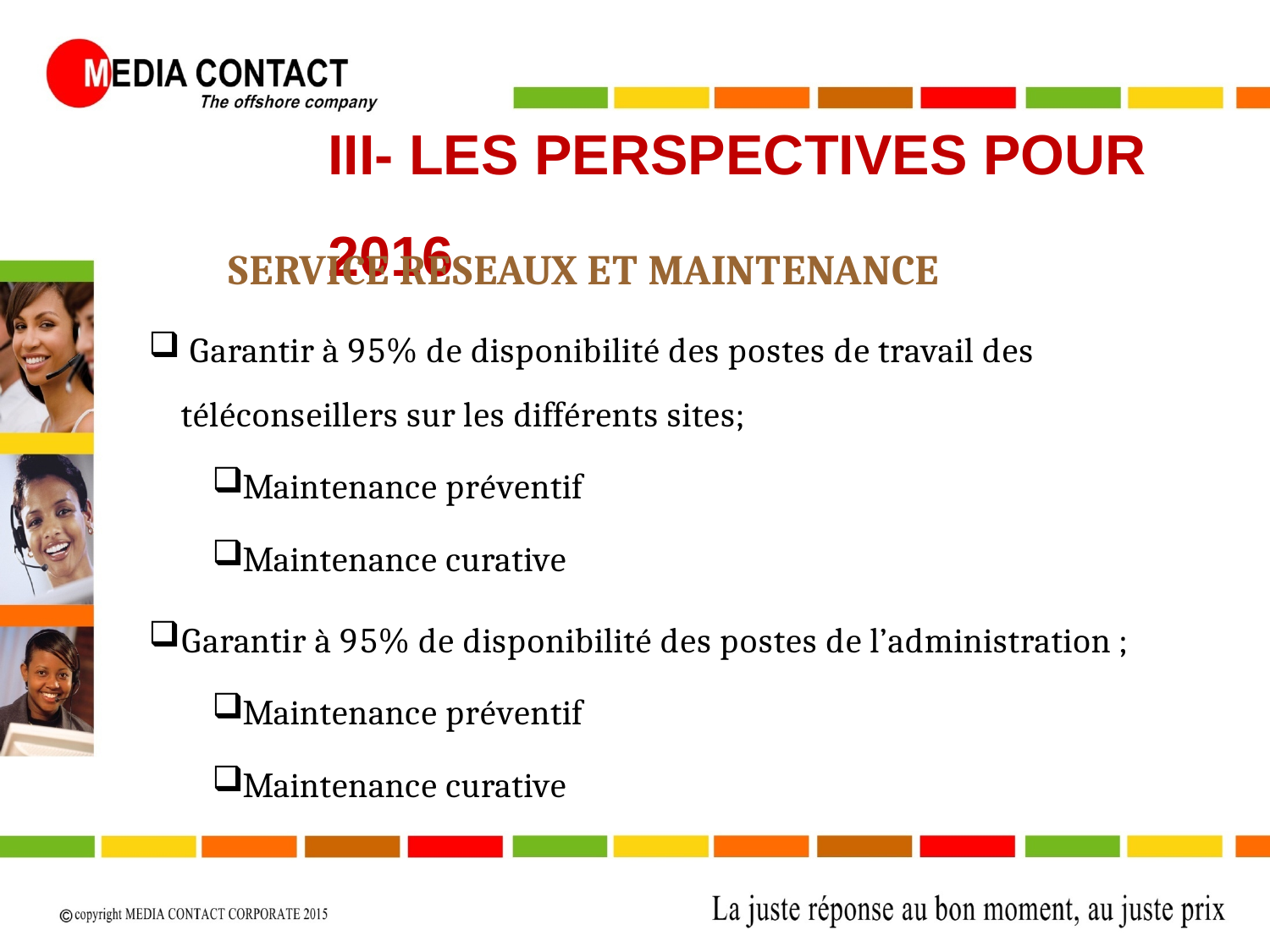

III- LES PERSPECTIVES POUR 2016
SERVICE RESEAUX ET MAINTENANCE

 Garantir à 95% de disponibilité des postes de travail des téléconseillers sur les différents sites;
Maintenance préventif
Maintenance curative
Garantir à 95% de disponibilité des postes de l’administration ;
Maintenance préventif
Maintenance curative